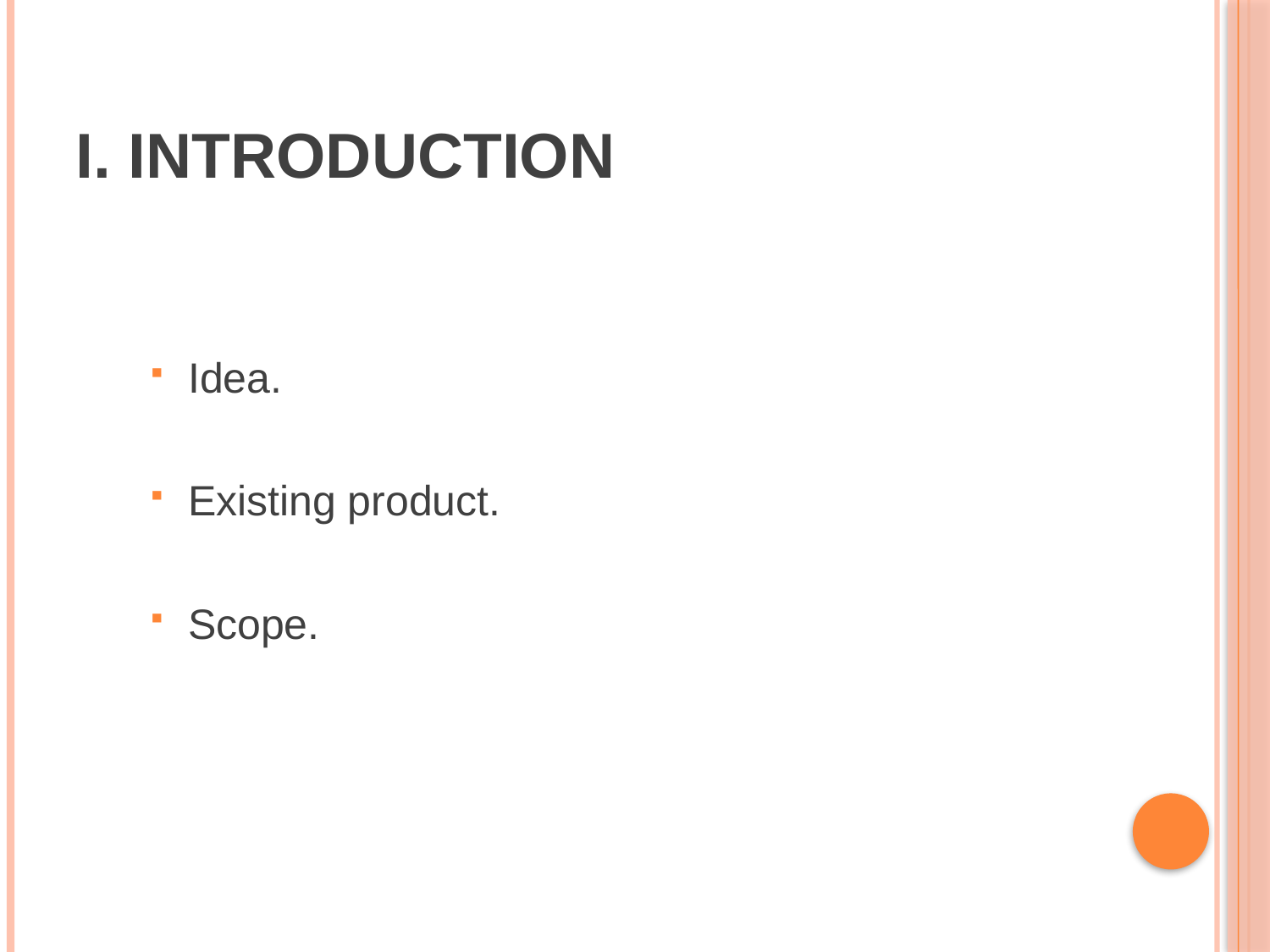

# I. Introduction

Idea.

Existing product.

Scope.